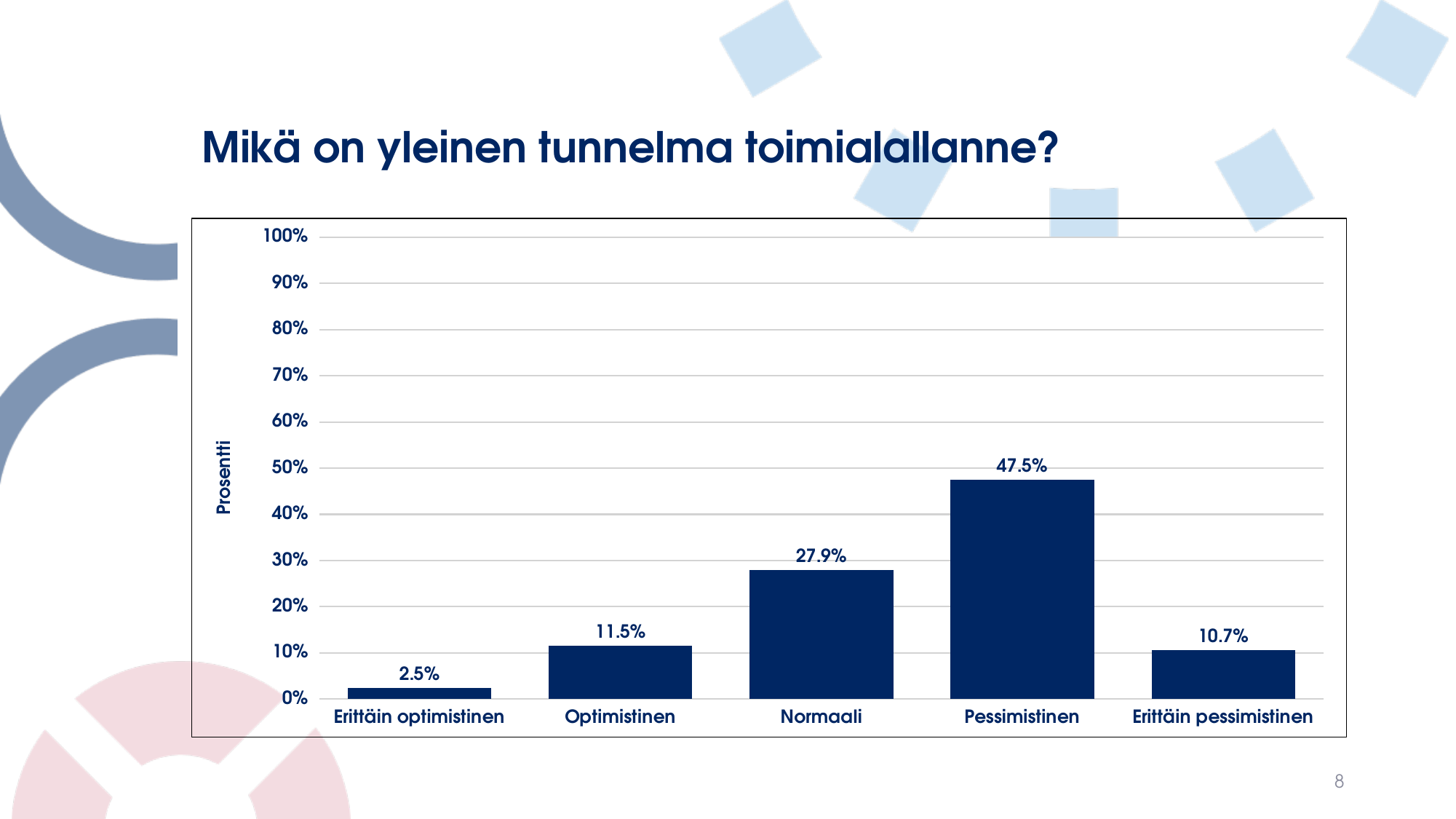

# Mikä on yleinen tunnelma toimialallanne?

### Chart

| Category |  |
|---|---|
| Erittäin optimistinen | 0.024590163934426233 |
| Optimistinen | 0.11475409836065574 |
| Normaali | 0.27868852459016397 |
| Pessimistinen | 0.47540983606557374 |
| Erittäin pessimistinen | 0.10655737704918034 |
8